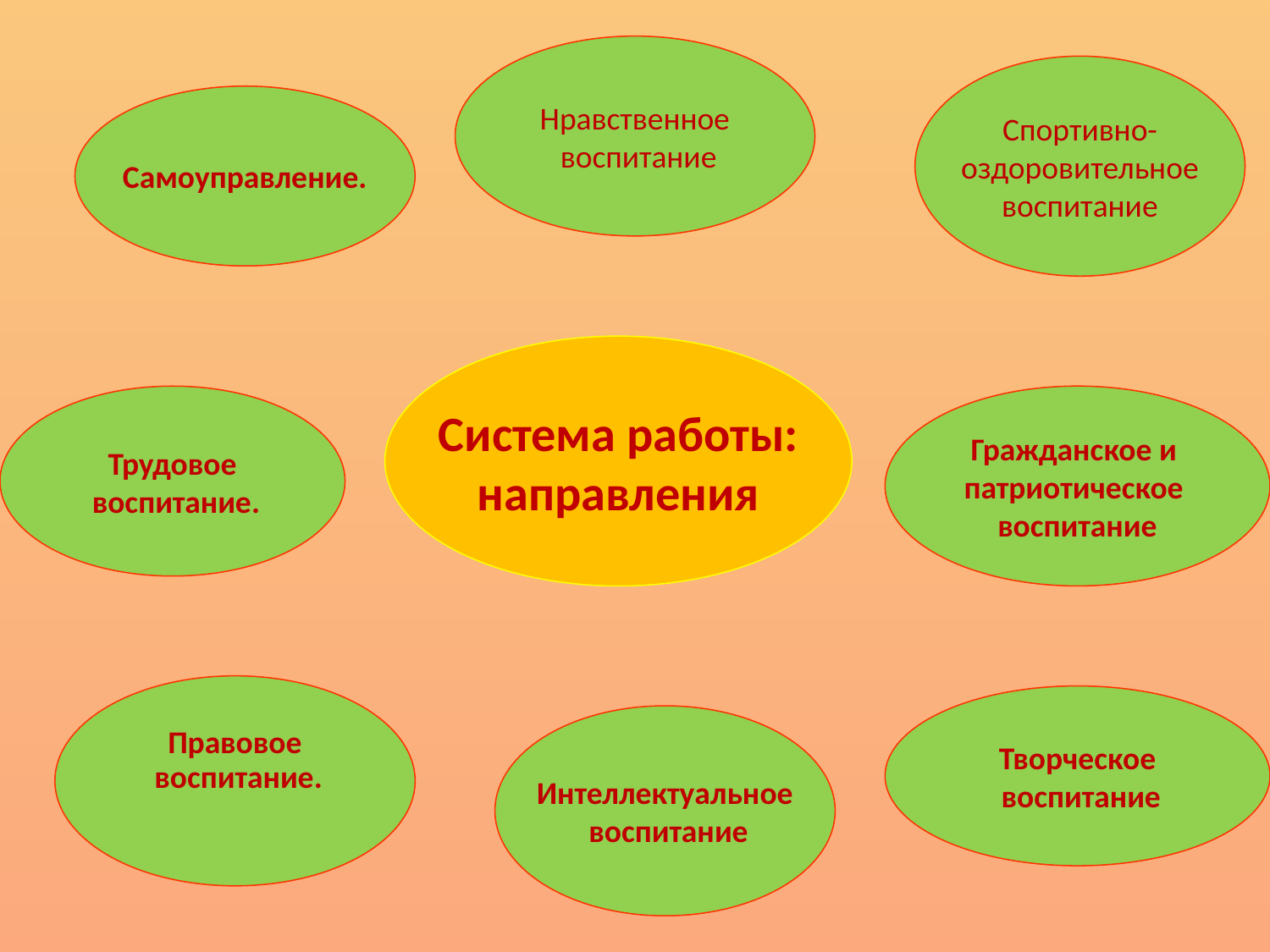

Нравственное
 воспитание
#
Спортивно-
оздоровительное
воспитание
Самоуправление.
Система работы:
направления
Трудовое
 воспитание.
Гражданское и
патриотическое
воспитание
Правовое
 воспитание.

Творческое
 воспитание
Интеллектуальное
 воспитание